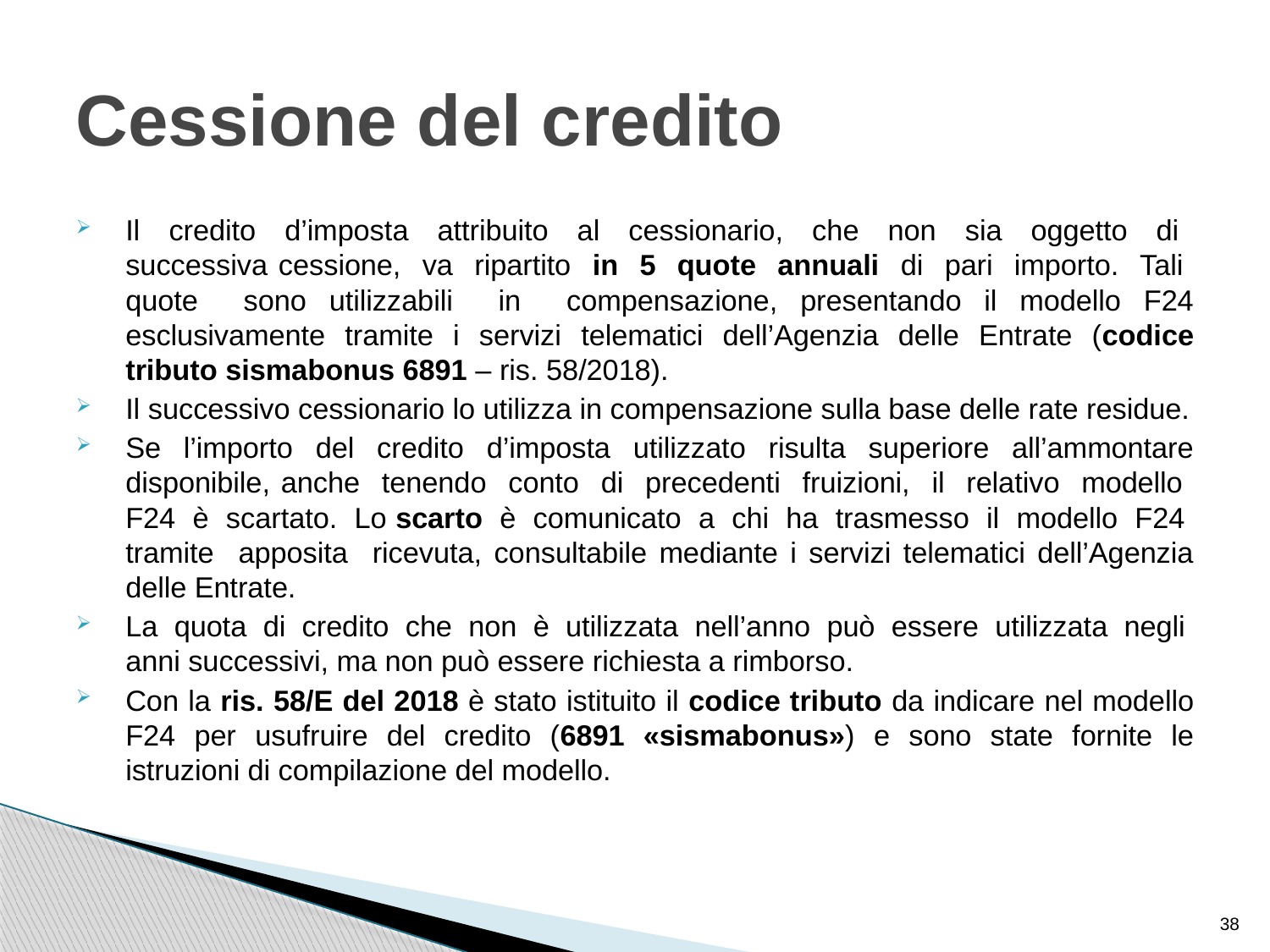

# Cessione del credito
Il  credito  d’imposta  attribuito  al  cessionario,  che  non  sia  oggetto  di  successiva cessione,  va  ripartito  in  5  quote  annuali  di  pari  importo.  Tali  quote  sono utilizzabili  in  compensazione, presentando il modello F24 esclusivamente tramite i servizi telematici dell’Agenzia delle Entrate (codice tributo sismabonus 6891 – ris. 58/2018).
Il successivo cessionario lo utilizza in compensazione sulla base delle rate residue.
Se l’importo del credito d’imposta utilizzato risulta superiore all’ammontare disponibile, anche  tenendo  conto  di  precedenti  fruizioni,  il  relativo  modello  F24  è  scartato.  Lo scarto  è  comunicato  a  chi  ha  trasmesso  il  modello  F24  tramite  apposita  ricevuta, consultabile mediante i servizi telematici dell’Agenzia delle Entrate.
La  quota  di  credito  che  non  è  utilizzata  nell’anno  può  essere  utilizzata  negli  anni successivi, ma non può essere richiesta a rimborso.
Con la ris. 58/E del 2018 è stato istituito il codice tributo da indicare nel modello F24 per usufruire del credito (6891 «sismabonus») e sono state fornite le istruzioni di compilazione del modello.
38